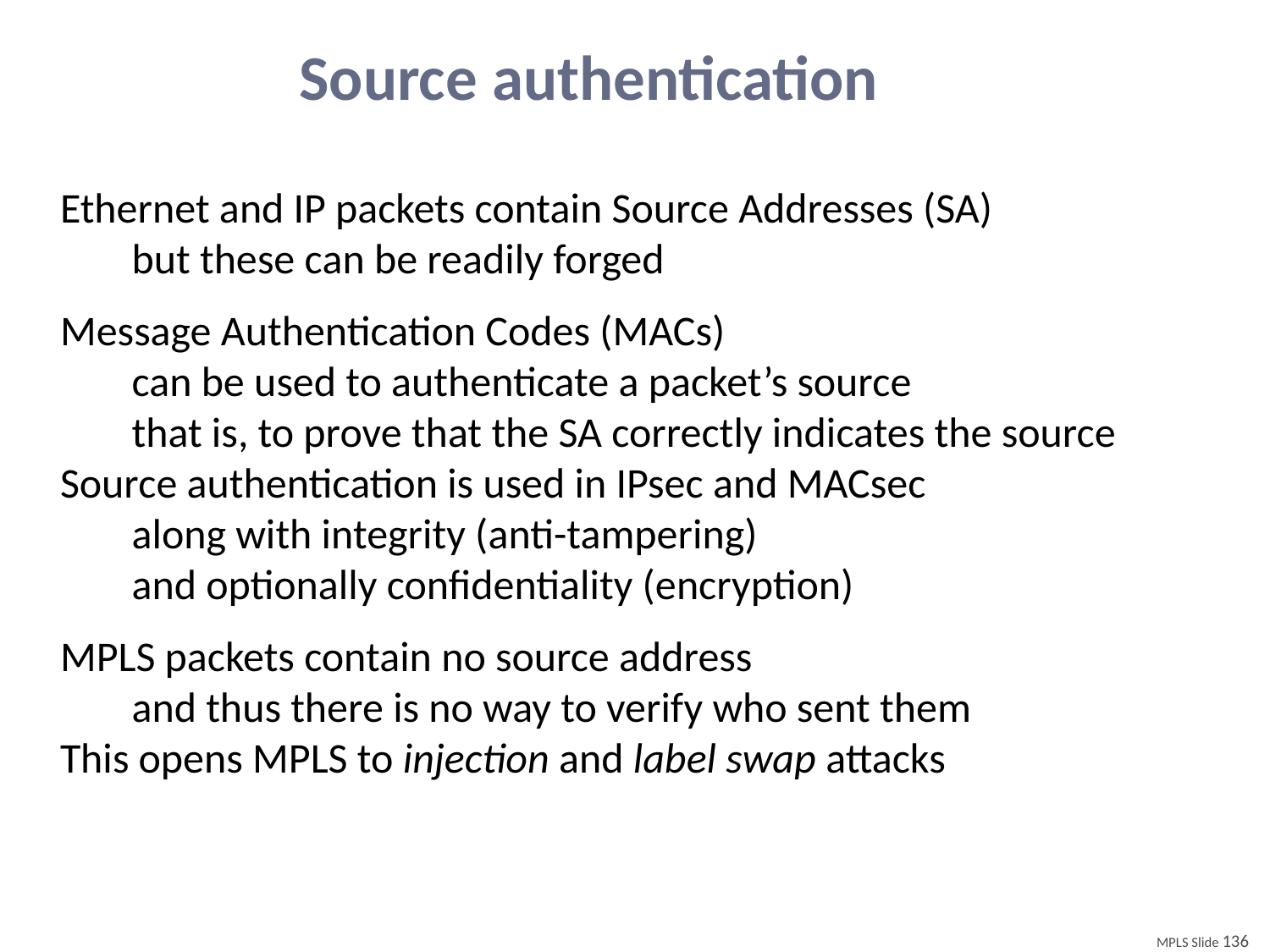

# Source authentication
Ethernet and IP packets contain Source Addresses (SA)
	but these can be readily forged
Message Authentication Codes (MACs)
	can be used to authenticate a packet’s source
	that is, to prove that the SA correctly indicates the source
Source authentication is used in IPsec and MACsec
	along with integrity (anti-tampering)
	and optionally confidentiality (encryption)
MPLS packets contain no source address
	and thus there is no way to verify who sent them
This opens MPLS to injection and label swap attacks